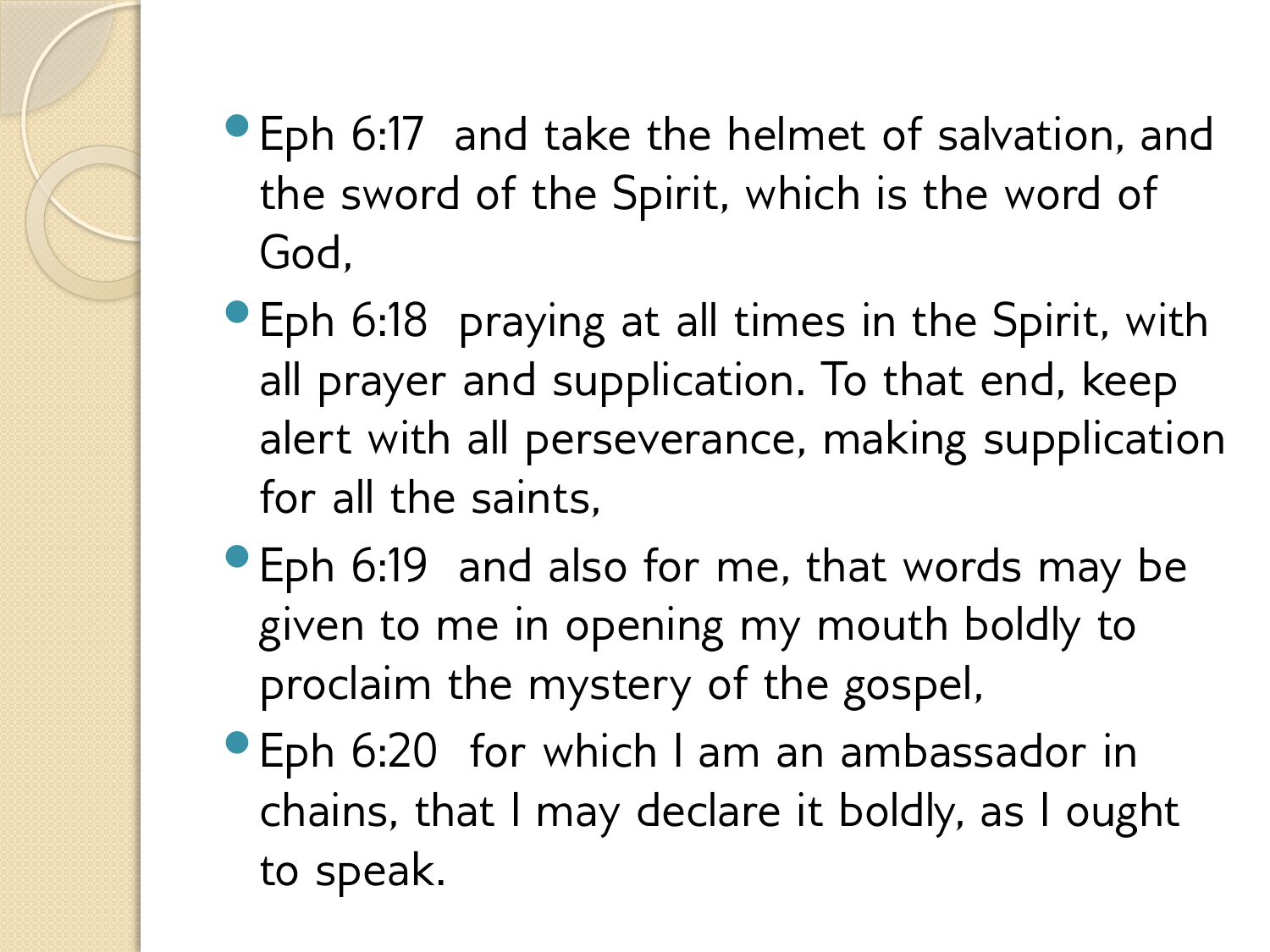

#
Eph 6:17  and take the helmet of salvation, and the sword of the Spirit, which is the word of God,
Eph 6:18  praying at all times in the Spirit, with all prayer and supplication. To that end, keep alert with all perseverance, making supplication for all the saints,
Eph 6:19  and also for me, that words may be given to me in opening my mouth boldly to proclaim the mystery of the gospel,
Eph 6:20  for which I am an ambassador in chains, that I may declare it boldly, as I ought to speak.